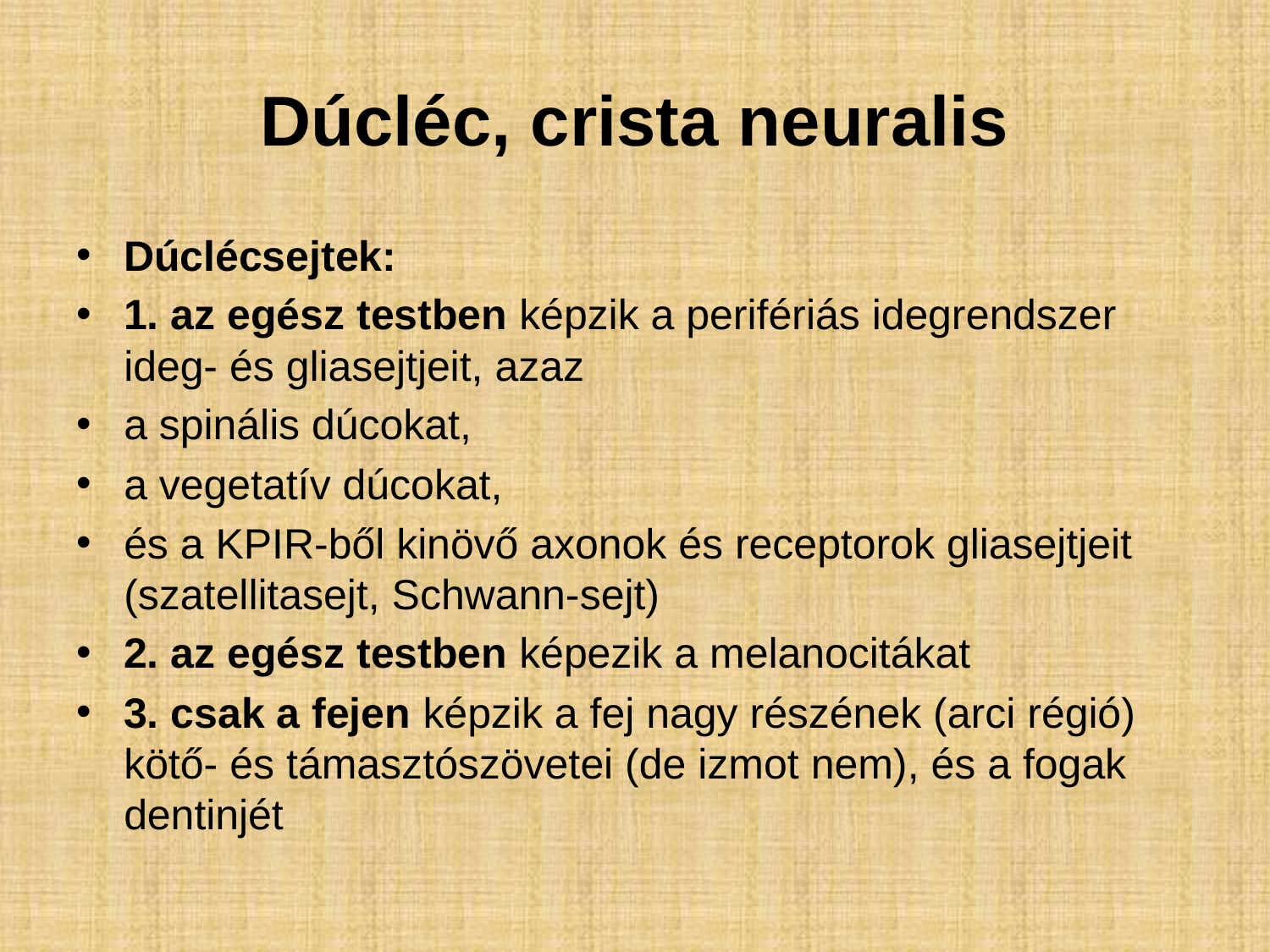

# Dúcléc, crista neuralis
Dúclécsejtek:
1. az egész testben képzik a perifériás idegrendszer ideg- és gliasejtjeit, azaz
a spinális dúcokat,
a vegetatív dúcokat,
és a KPIR-ből kinövő axonok és receptorok gliasejtjeit (szatellitasejt, Schwann-sejt)
2. az egész testben képezik a melanocitákat
3. csak a fejen képzik a fej nagy részének (arci régió) kötő- és támasztószövetei (de izmot nem), és a fogak dentinjét